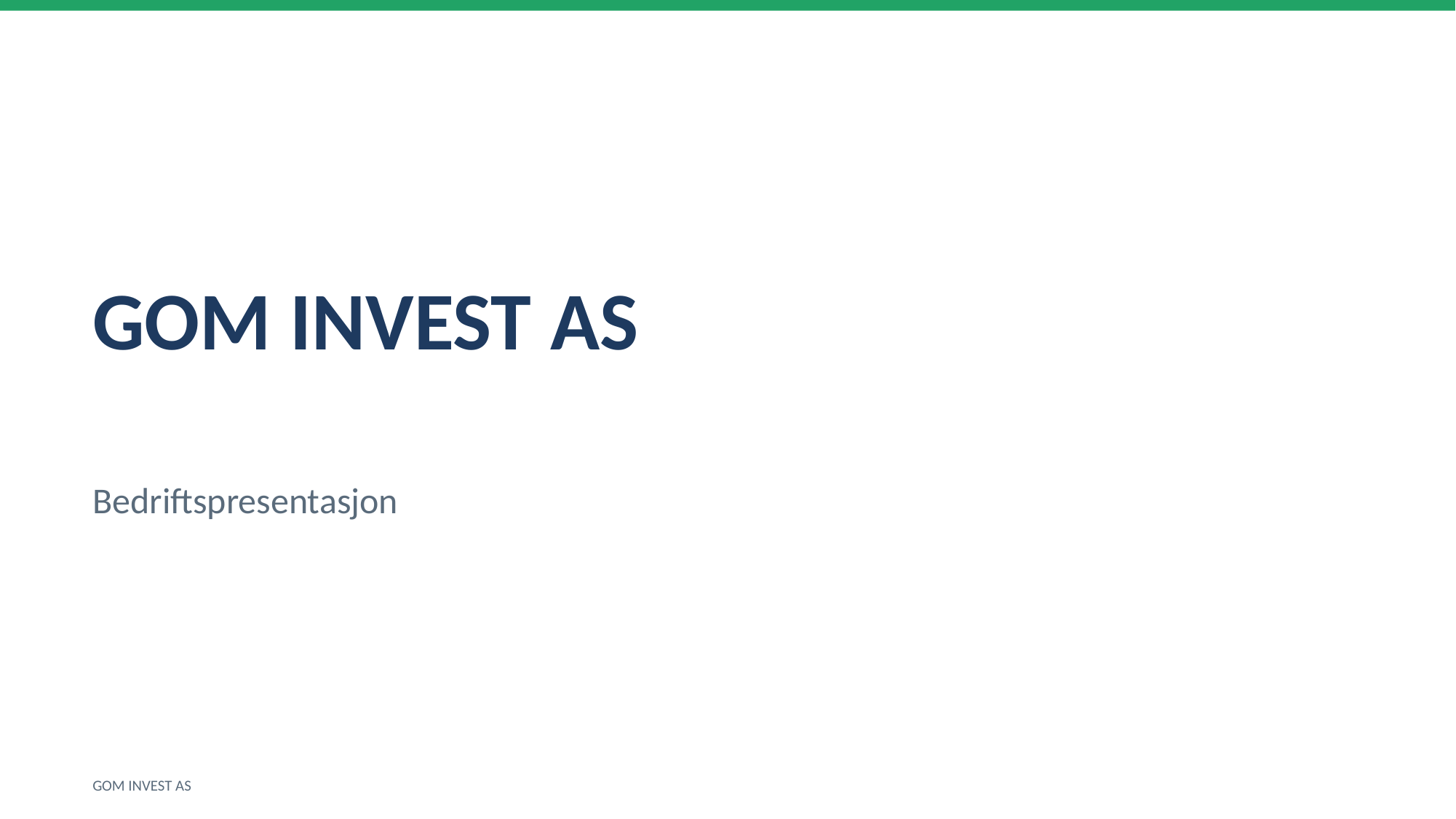

GOM INVEST AS
Bedriftspresentasjon
GOM INVEST AS